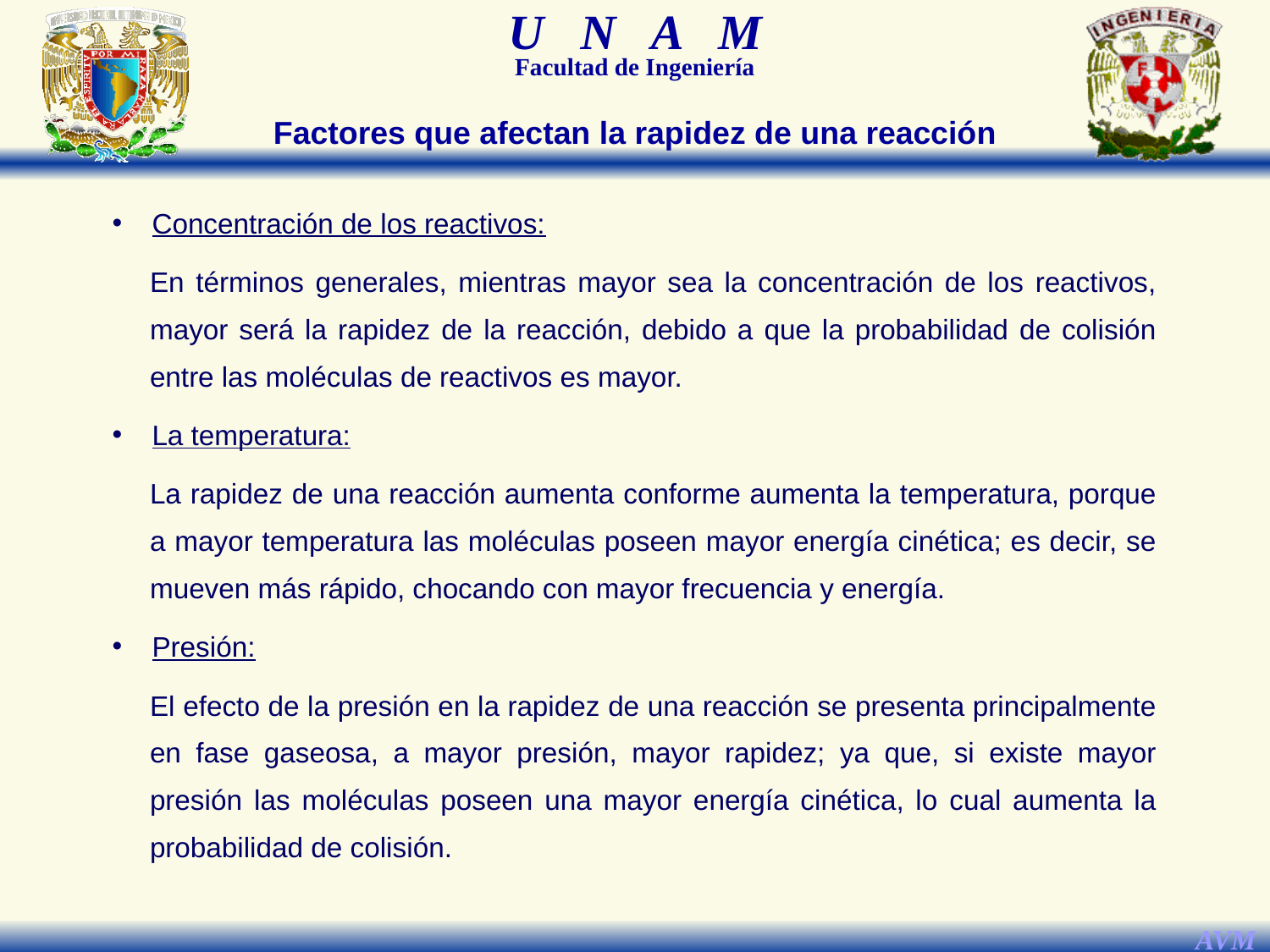

Factores que afectan la rapidez de una reacción
Concentración de los reactivos:
En términos generales, mientras mayor sea la concentración de los reactivos, mayor será la rapidez de la reacción, debido a que la probabilidad de colisión entre las moléculas de reactivos es mayor.
La temperatura:
La rapidez de una reacción aumenta conforme aumenta la temperatura, porque a mayor temperatura las moléculas poseen mayor energía cinética; es decir, se mueven más rápido, chocando con mayor frecuencia y energía.
Presión:
El efecto de la presión en la rapidez de una reacción se presenta principalmente en fase gaseosa, a mayor presión, mayor rapidez; ya que, si existe mayor presión las moléculas poseen una mayor energía cinética, lo cual aumenta la probabilidad de colisión.